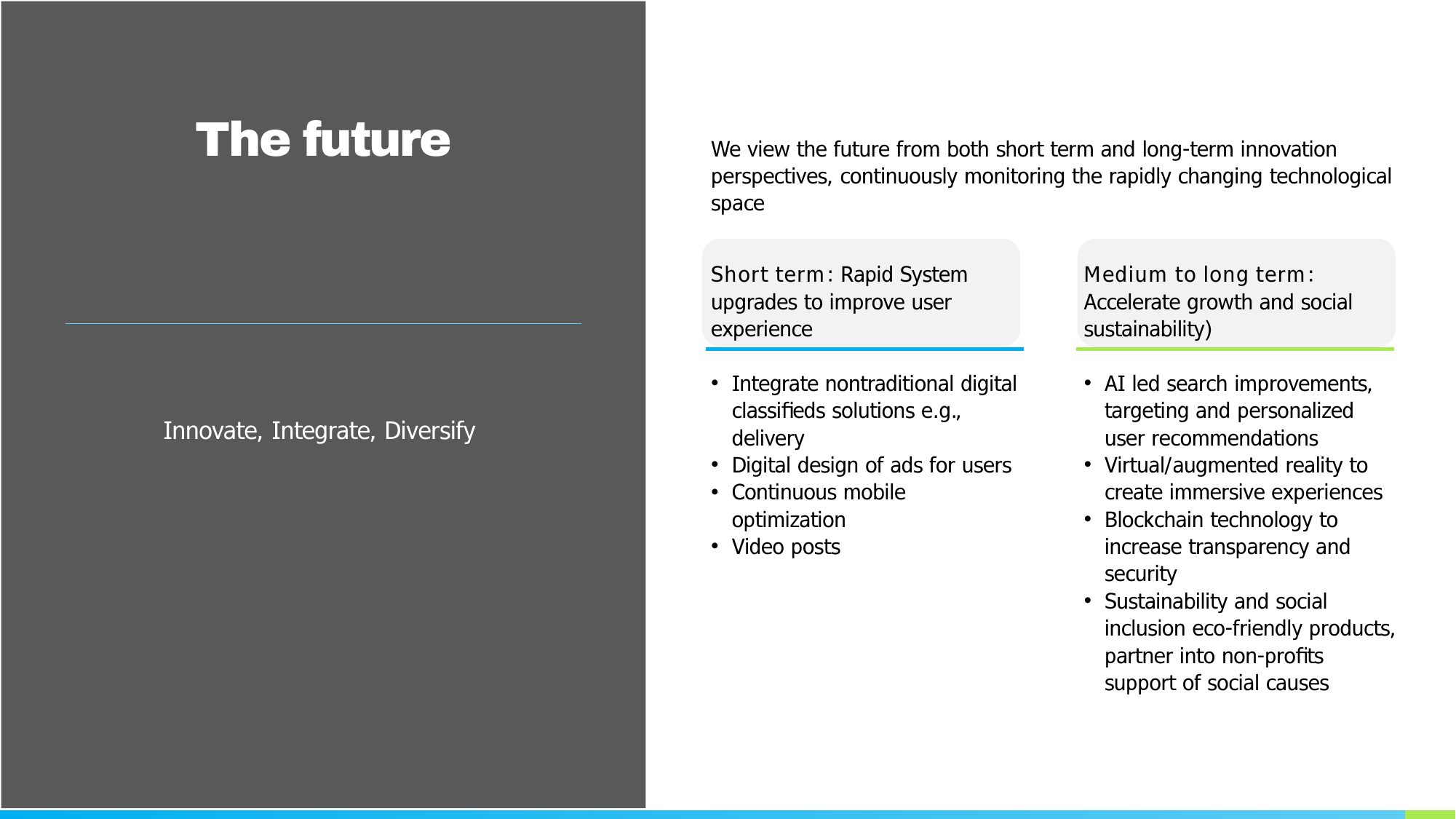

The future
We view the future from both short term and long-term innovation perspectives, continuously monitoring the rapidly changing technological space

Short term: Rapid System upgrades to improve user experience

Integrate nontraditional digital classifieds solutions e.g., delivery
Digital design of ads for users
Continuous mobile optimization
Video posts

Medium to long term: Accelerate growth and social sustainability)

AI led search improvements, targeting and personalized user recommendations
Virtual/augmented reality to create immersive experiences
Blockchain technology to increase transparency and security
Sustainability and social inclusion eco-friendly products, partner into non-profits support of social causes
Innovate, Integrate, Diversify